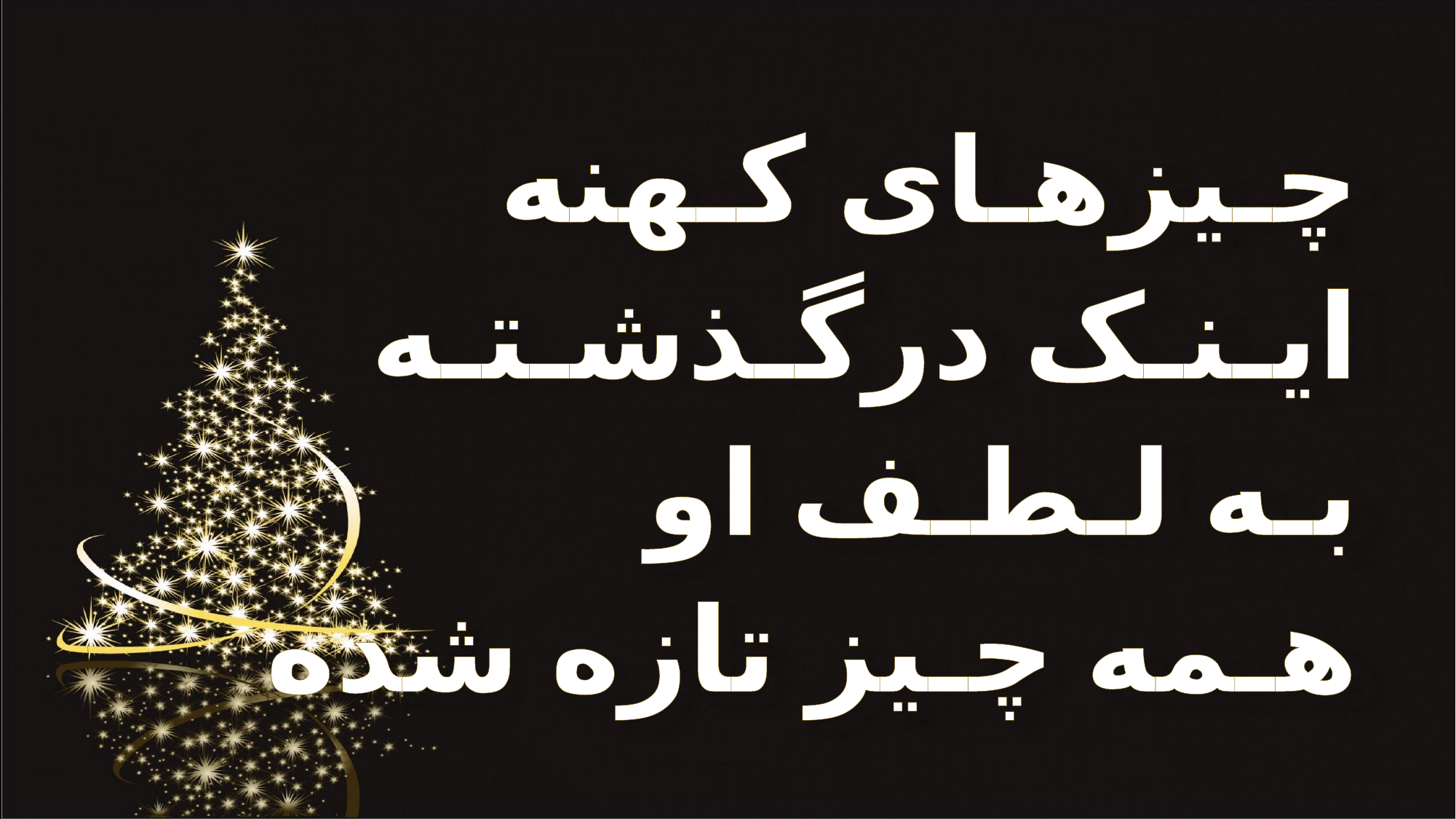

چـیزهـای کـهنه

   ایـنـک درگـذشـتـه

   بـه لـطـف او

   هـمه چـیز تازه شده